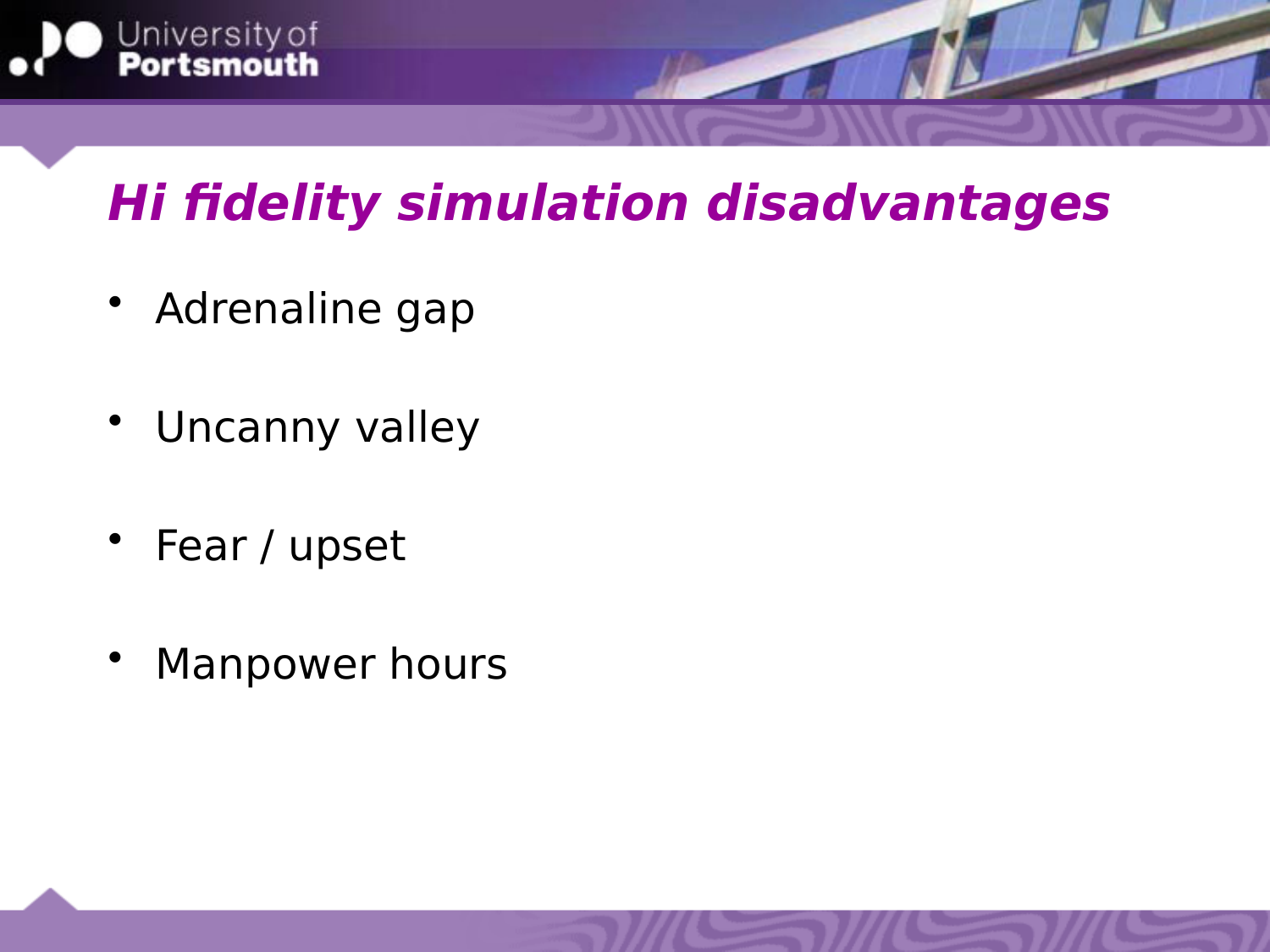

# Hi fidelity simulation disadvantages
Adrenaline gap

Uncanny valley

Fear / upset

Manpower hours